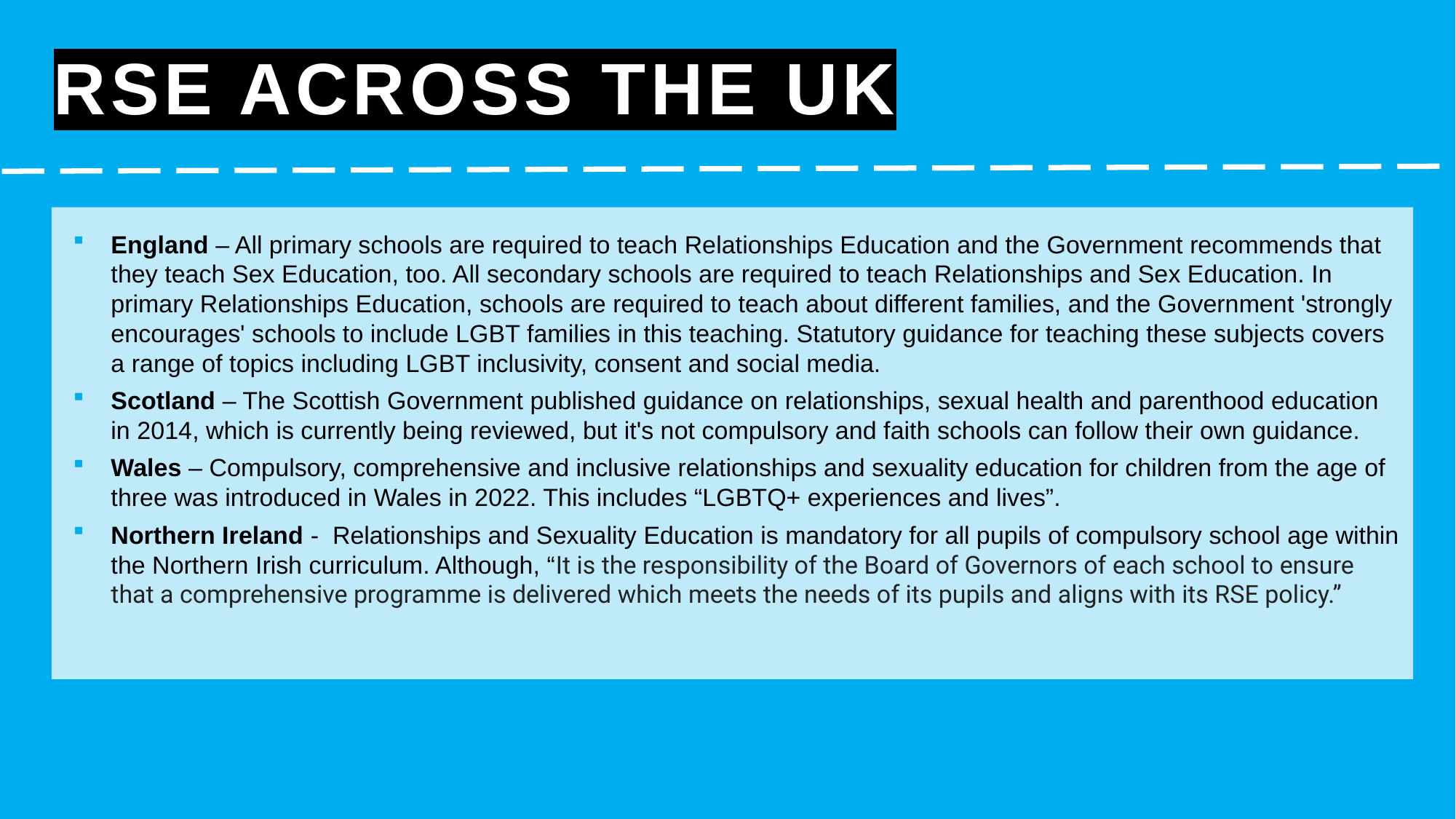

# Rse across the uk
England – All primary schools are required to teach Relationships Education and the Government recommends that they teach Sex Education, too. All secondary schools are required to teach Relationships and Sex Education. In primary Relationships Education, schools are required to teach about different families, and the Government 'strongly encourages' schools to include LGBT families in this teaching. Statutory guidance for teaching these subjects covers a range of topics including LGBT inclusivity, consent and social media.
Scotland – The Scottish Government published guidance on relationships, sexual health and parenthood education in 2014, which is currently being reviewed, but it's not compulsory and faith schools can follow their own guidance.
Wales – Compulsory, comprehensive and inclusive relationships and sexuality education for children from the age of three was introduced in Wales in 2022. This includes “LGBTQ+ experiences and lives”.
Northern Ireland -  Relationships and Sexuality Education is mandatory for all pupils of compulsory school age within the Northern Irish curriculum. Although, “It is the responsibility of the Board of Governors of each school to ensure that a comprehensive programme is delivered which meets the needs of its pupils and aligns with its RSE policy.”